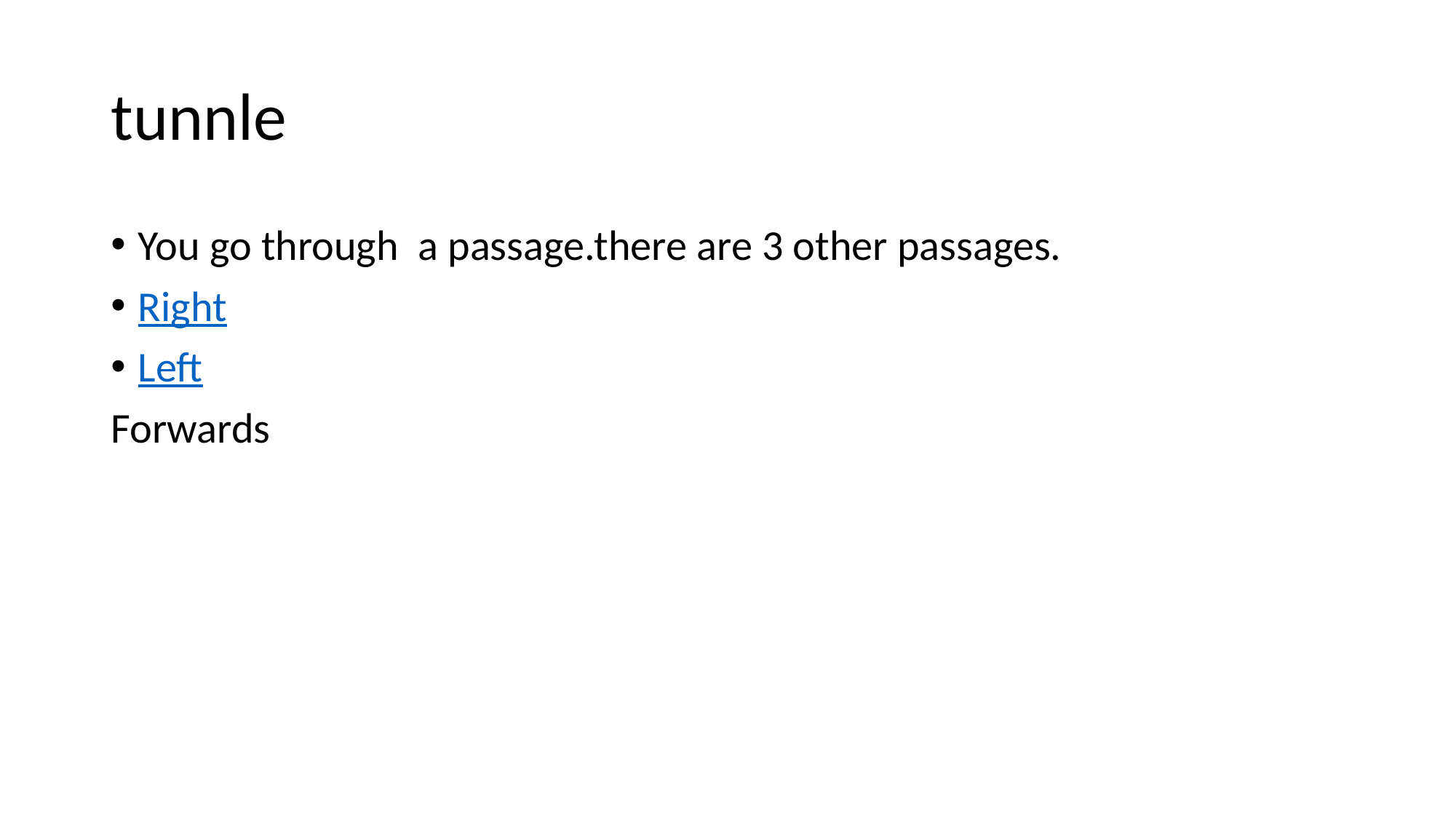

# tunnle
You go through  a passage.there are 3 other passages.
Right
Left
Forwards